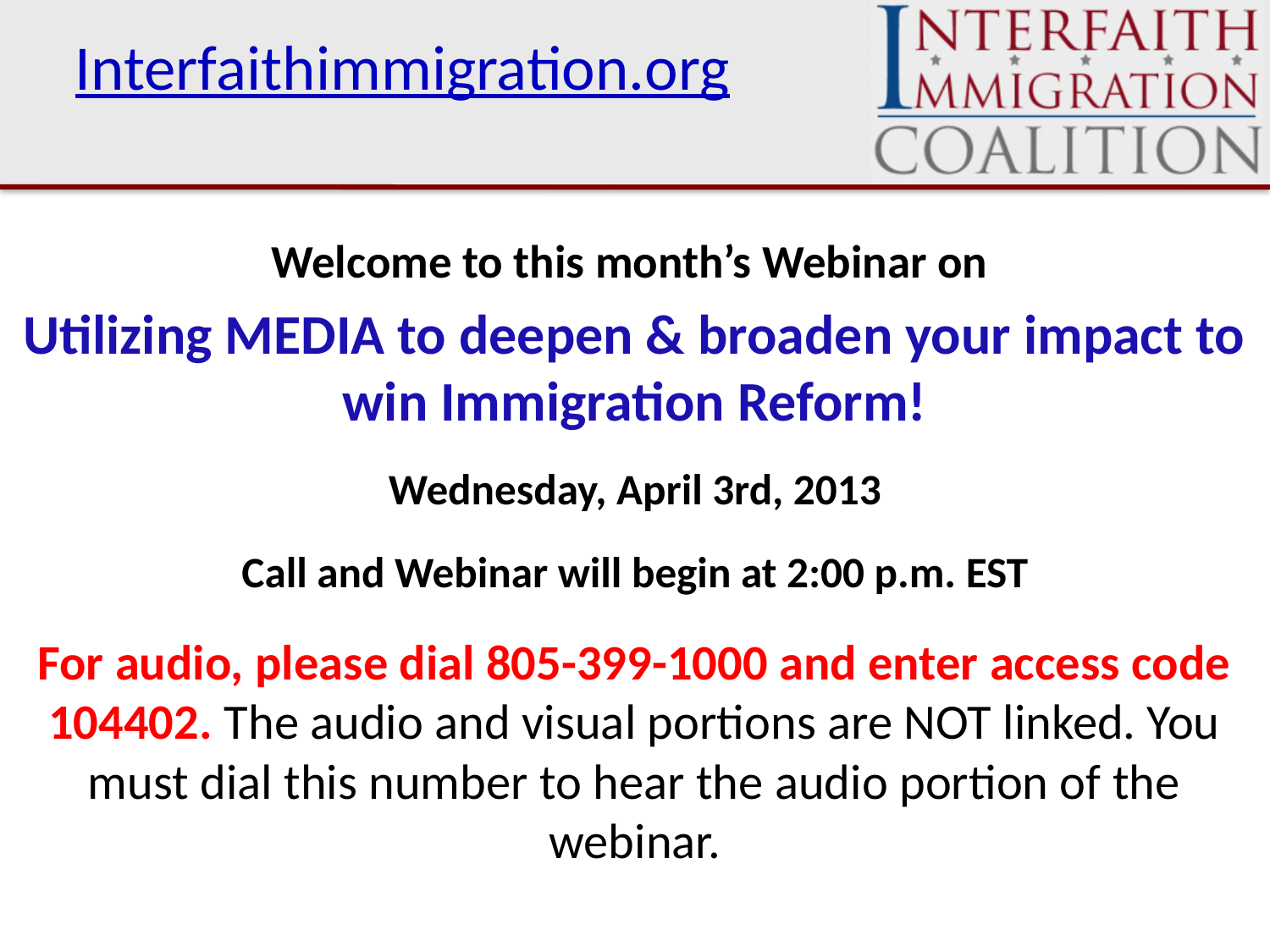

# Interfaithimmigration.org
Welcome to this month’s Webinar on
Utilizing MEDIA to deepen & broaden your impact to win Immigration Reform!
Wednesday, April 3rd, 2013

Call and Webinar will begin at 2:00 p.m. EST

For audio, please dial 805-399-1000 and enter access code 104402. The audio and visual portions are NOT linked. You must dial this number to hear the audio portion of the webinar.